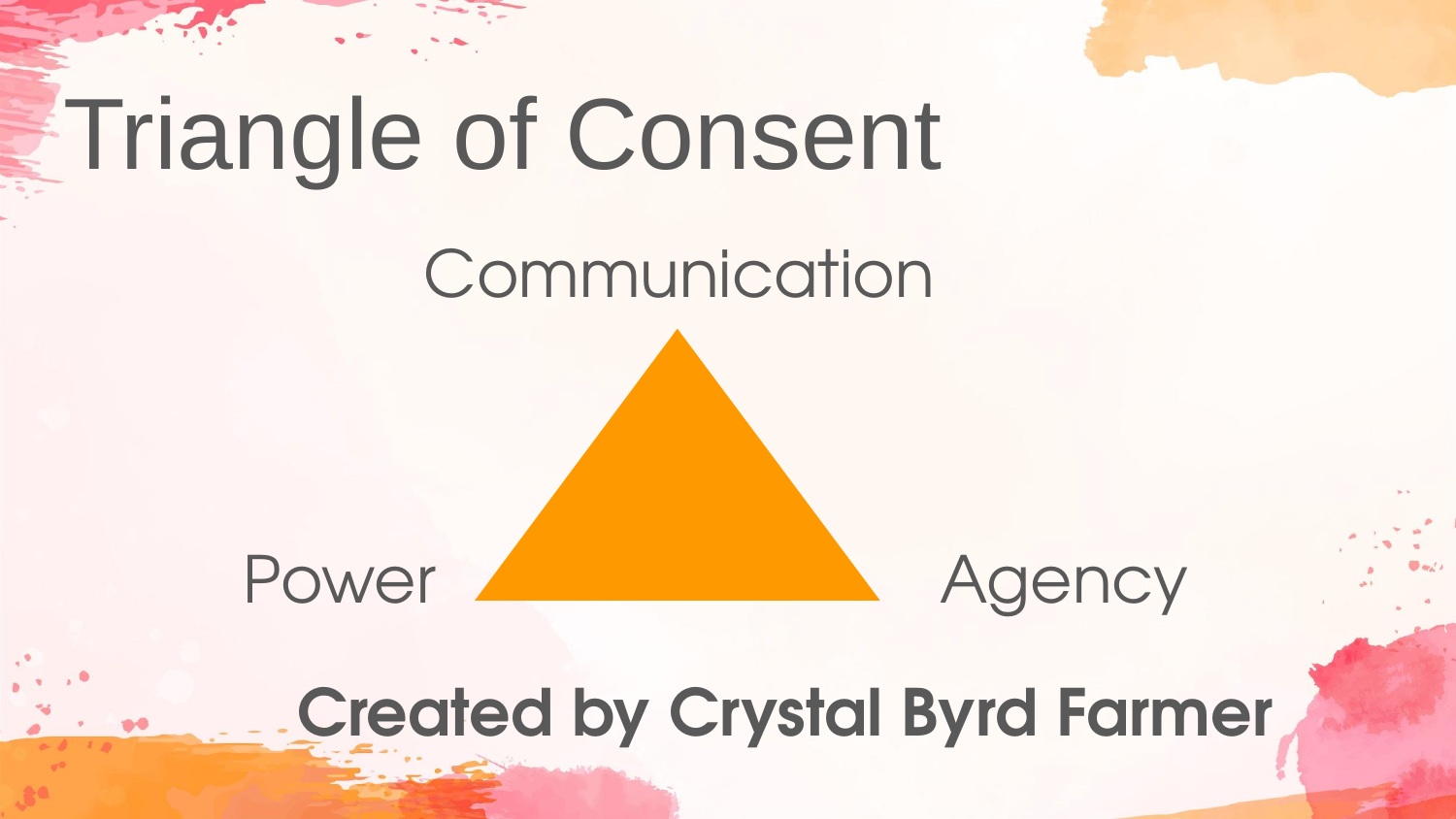

Triangle of Consent
Communication

Agency
Power

Created by Crystal Byrd Farmer